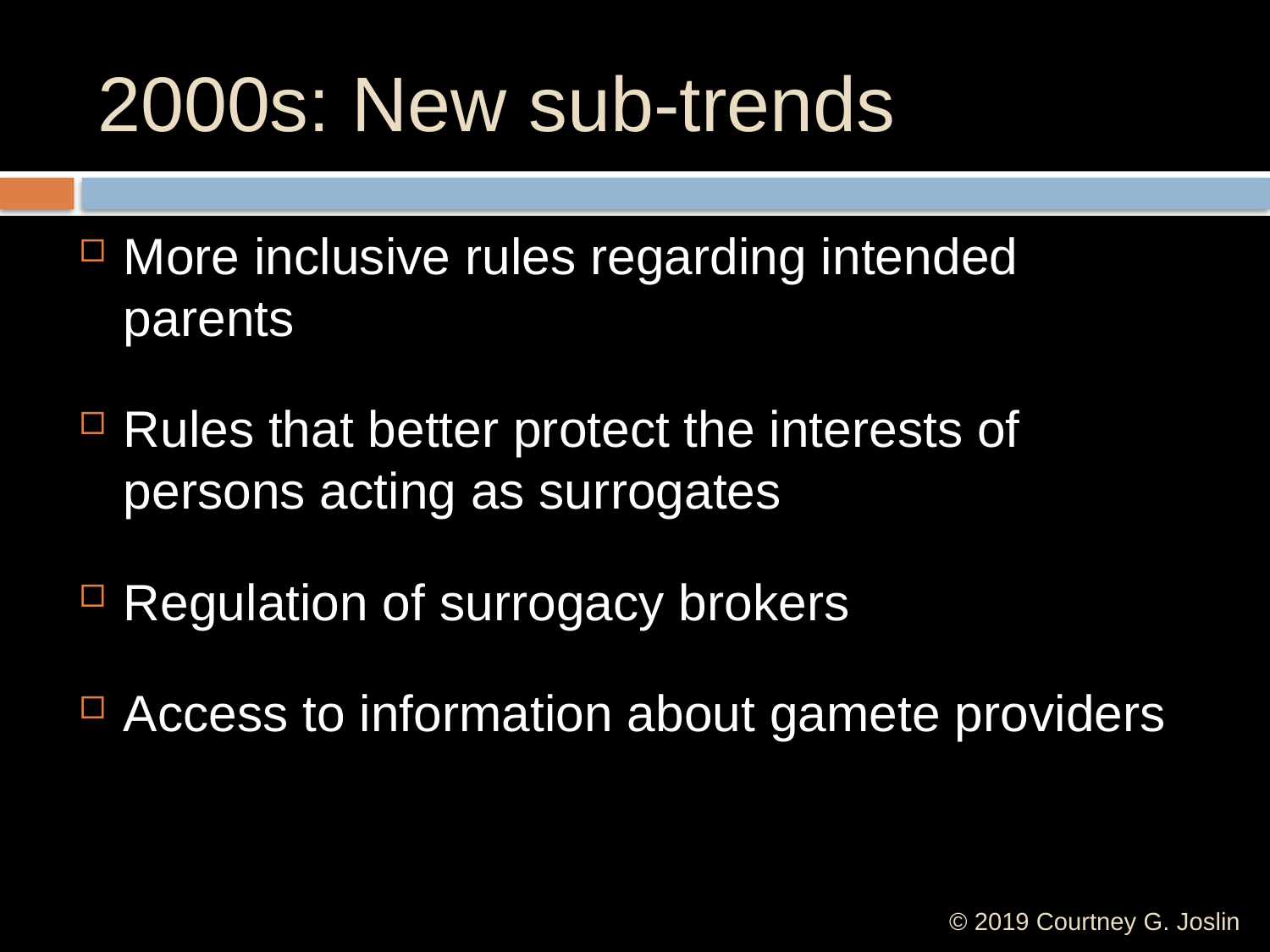

# 2000s: New sub-trends
More inclusive rules regarding intended parents

Rules that better protect the interests of persons acting as surrogates

Regulation of surrogacy brokers

Access to information about gamete providers

© 2019 Courtney G. Joslin